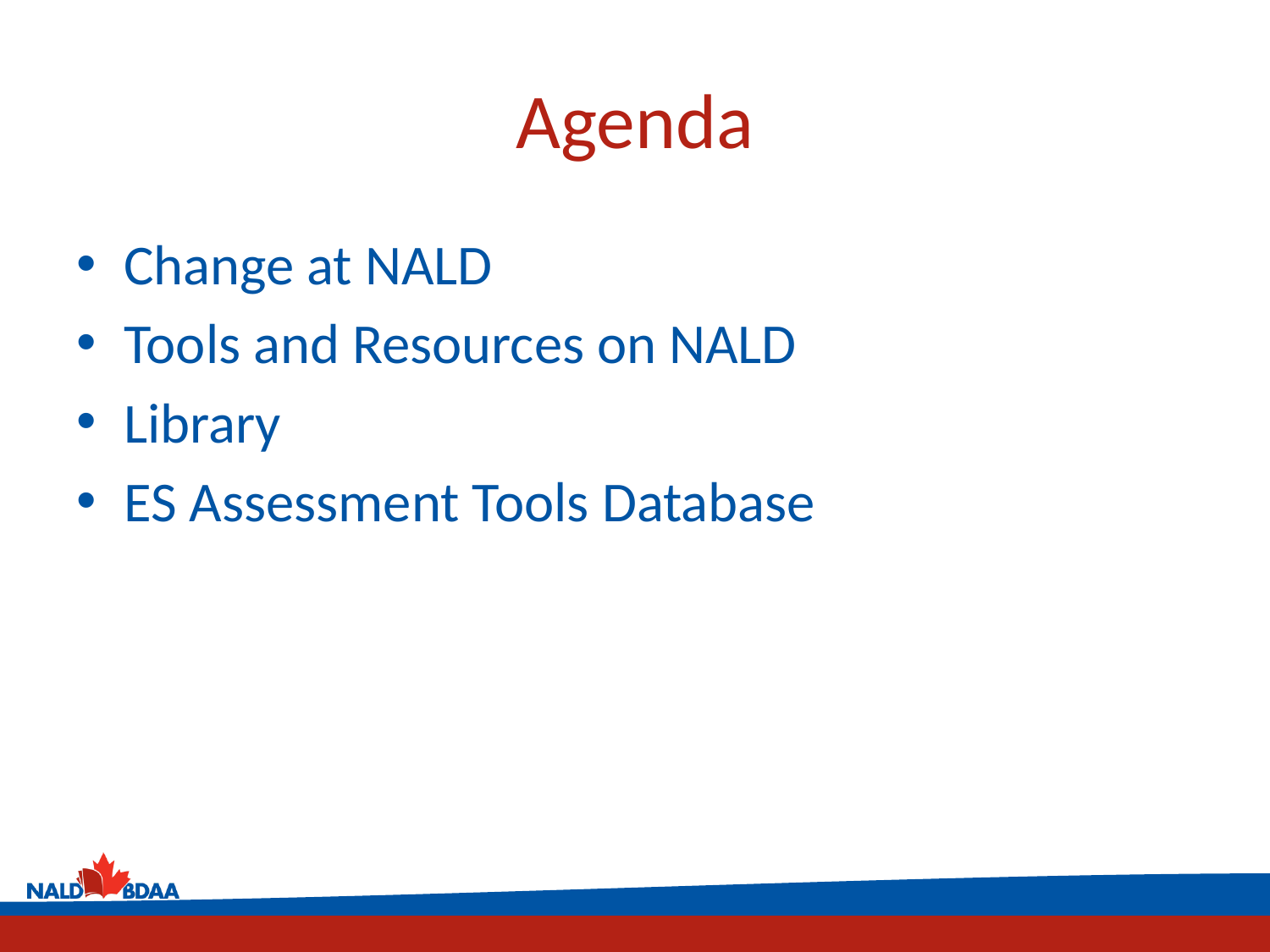

# Agenda
Change at NALD
Tools and Resources on NALD
Library
ES Assessment Tools Database